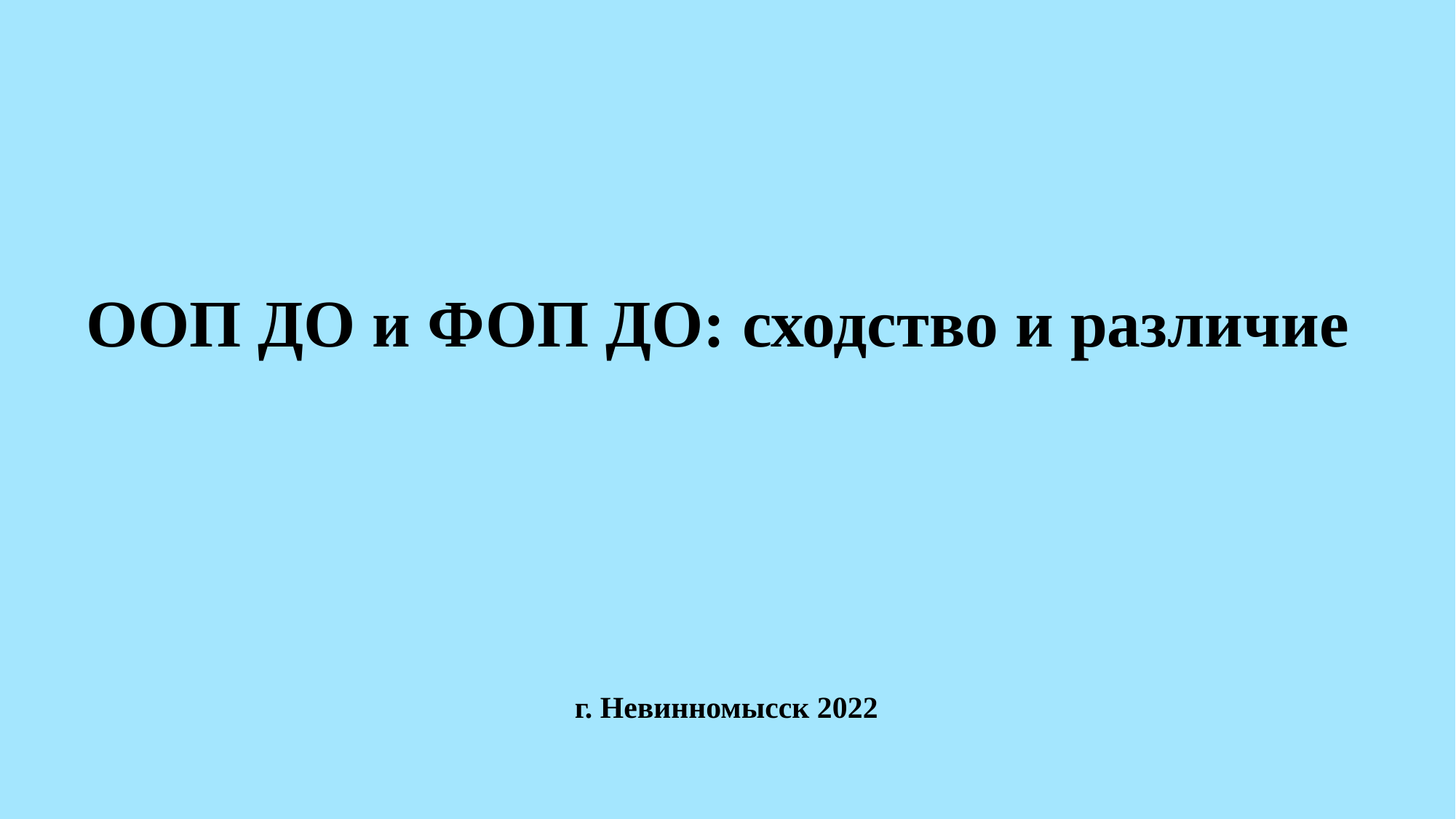

ООП ДО и ФОП ДО: сходство и различие

г. Невинномысск 2022